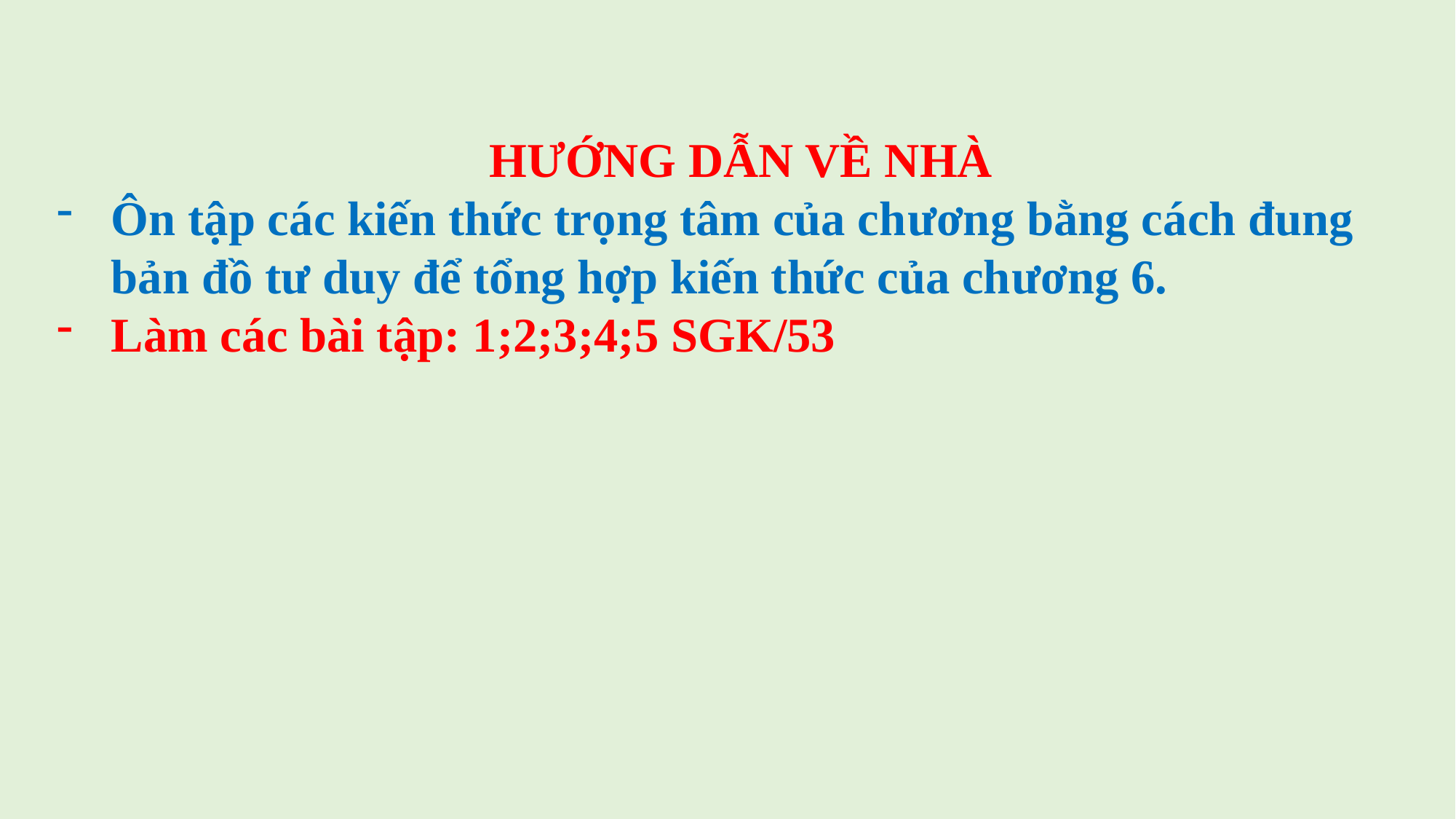

HƯỚNG DẪN VỀ NHÀ
Ôn tập các kiến thức trọng tâm của chương bằng cách đung bản đồ tư duy để tổng hợp kiến thức của chương 6.
Làm các bài tập: 1;2;3;4;5 SGK/53